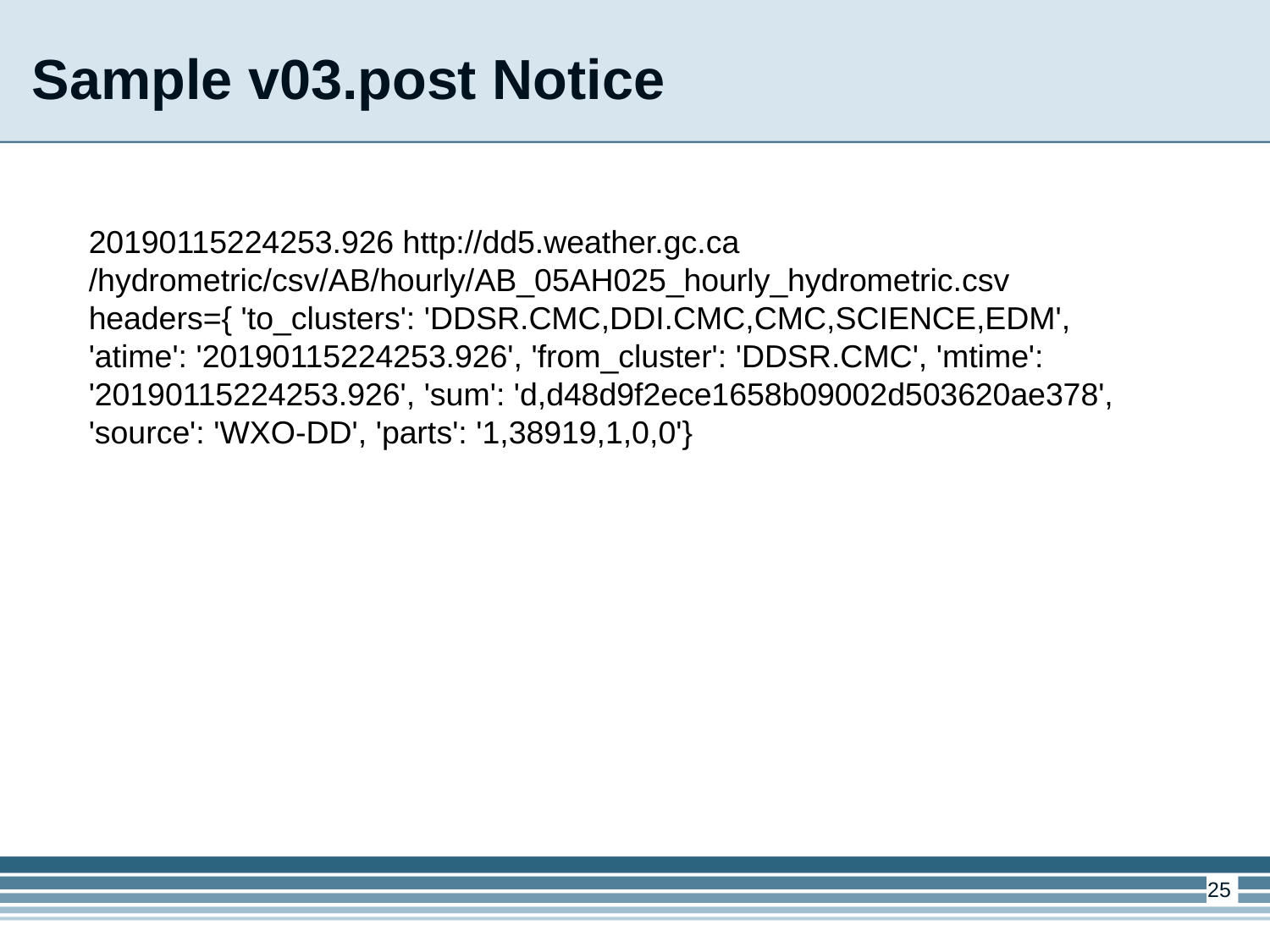

Sample v03.post Notice

20190115224253.926 http://dd5.weather.gc.ca /hydrometric/csv/AB/hourly/AB_05AH025_hourly_hydrometric.csv headers={ 'to_clusters': 'DDSR.CMC,DDI.CMC,CMC,SCIENCE,EDM', 'atime': '20190115224253.926', 'from_cluster': 'DDSR.CMC', 'mtime': '20190115224253.926', 'sum': 'd,d48d9f2ece1658b09002d503620ae378', 'source': 'WXO-DD', 'parts': '1,38919,1,0,0'}
25